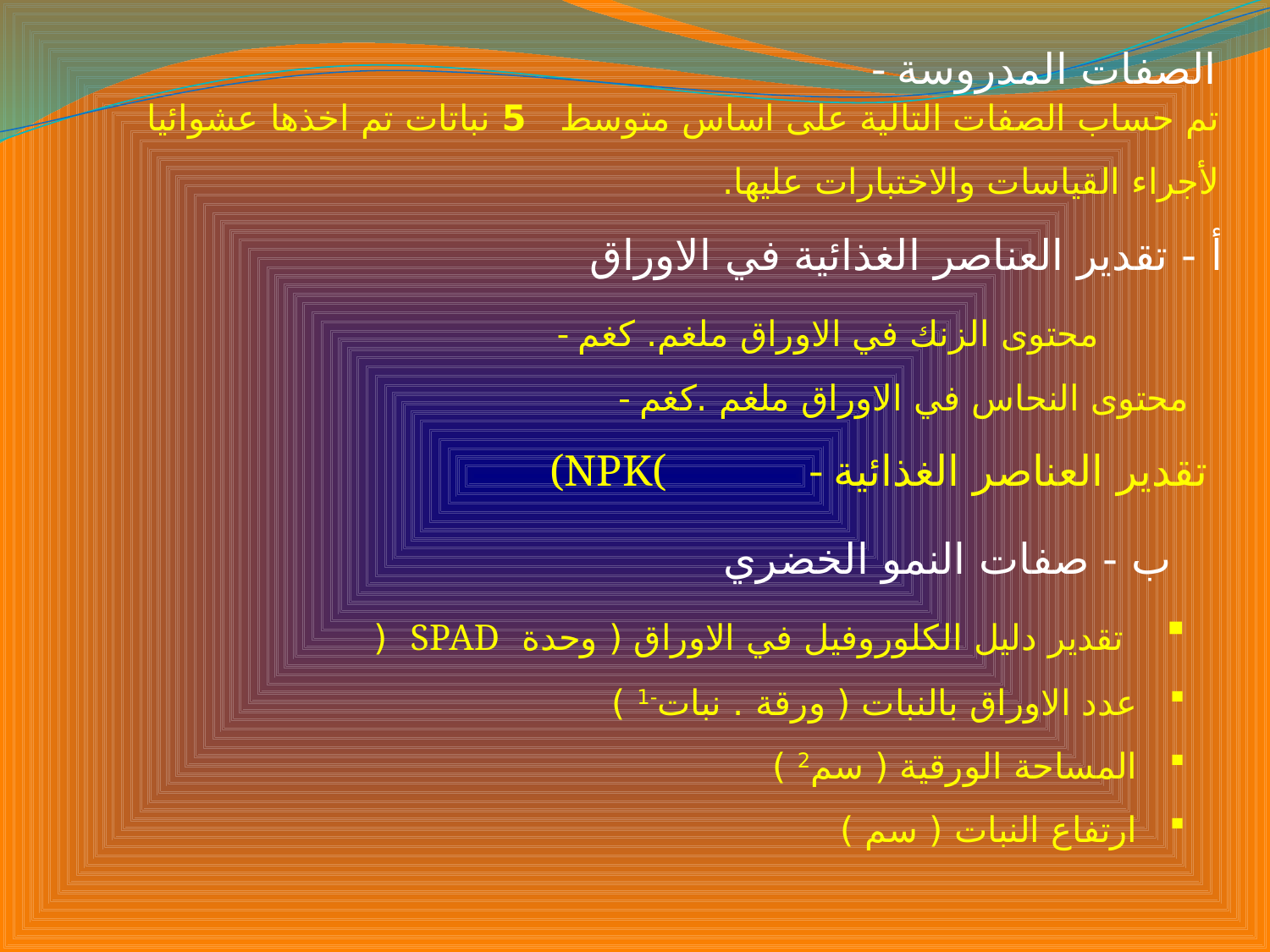

- الصفات المدروسة
	تم حساب الصفات التالية على اساس متوسط   5 نباتات تم اخذها عشوائيا لأجراء القياسات والاختبارات عليها.
    أ - تقدير العناصر الغذائية في الاوراق
		 - محتوى الزنك في الاوراق ملغم. كغم
           - محتوى النحاس في الاوراق ملغم .كغم
(NPK(             - تقدير العناصر الغذائية
ب - صفات النمو الخضري
 تقدير دليل الكلوروفيل في الاوراق ( وحدة  SPAD  (
عدد الاوراق بالنبات ( ورقة . نبات-1 )
المساحة الورقية ( سم2 )
ارتفاع النبات ( سم )